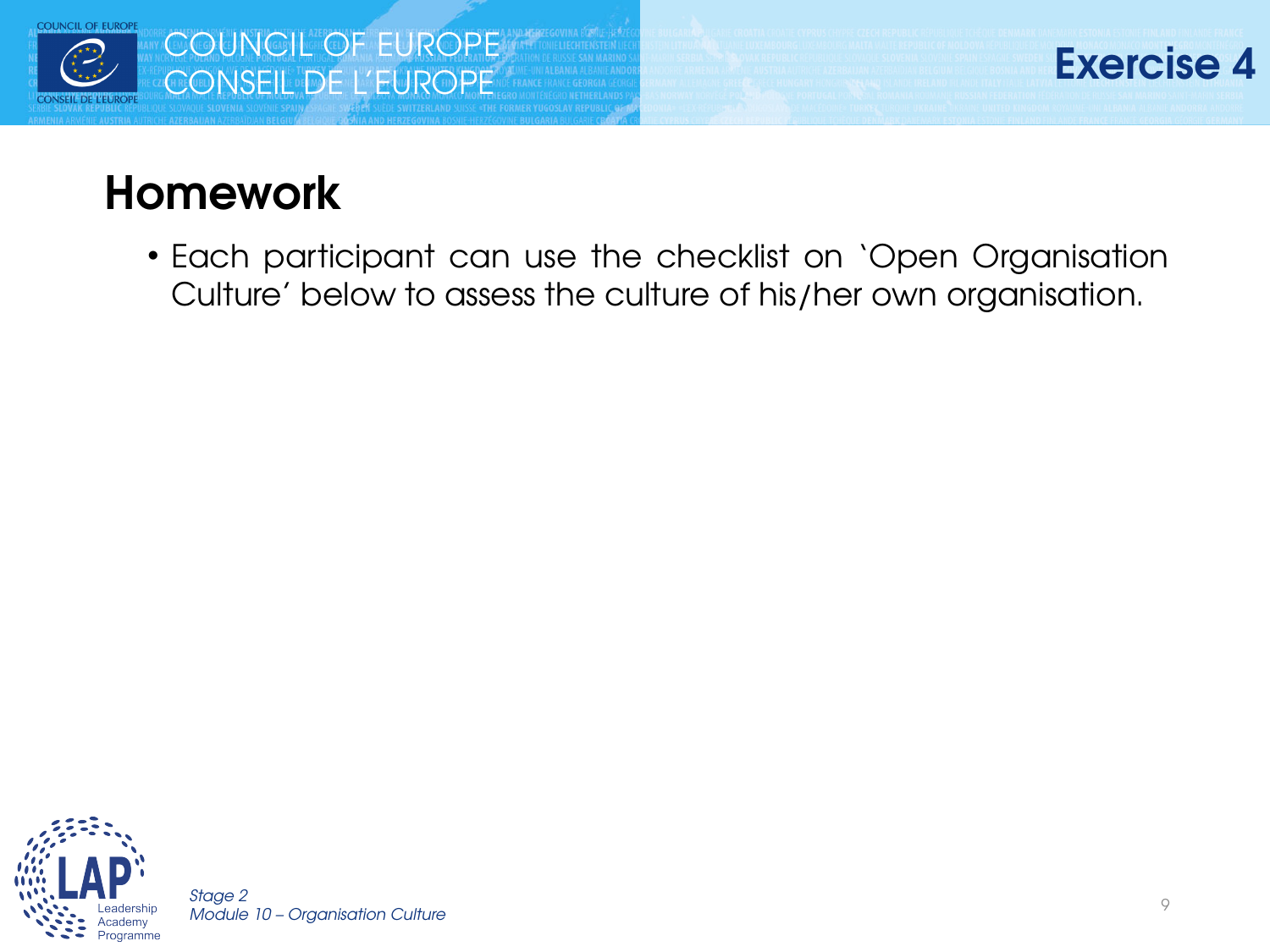

# Exercise 4
Homework
Each participant can use the checklist on ‘Open Organisation Culture’ below to assess the culture of his/her own organisation.
Stage 2
Module 10 – Organisation Culture
9